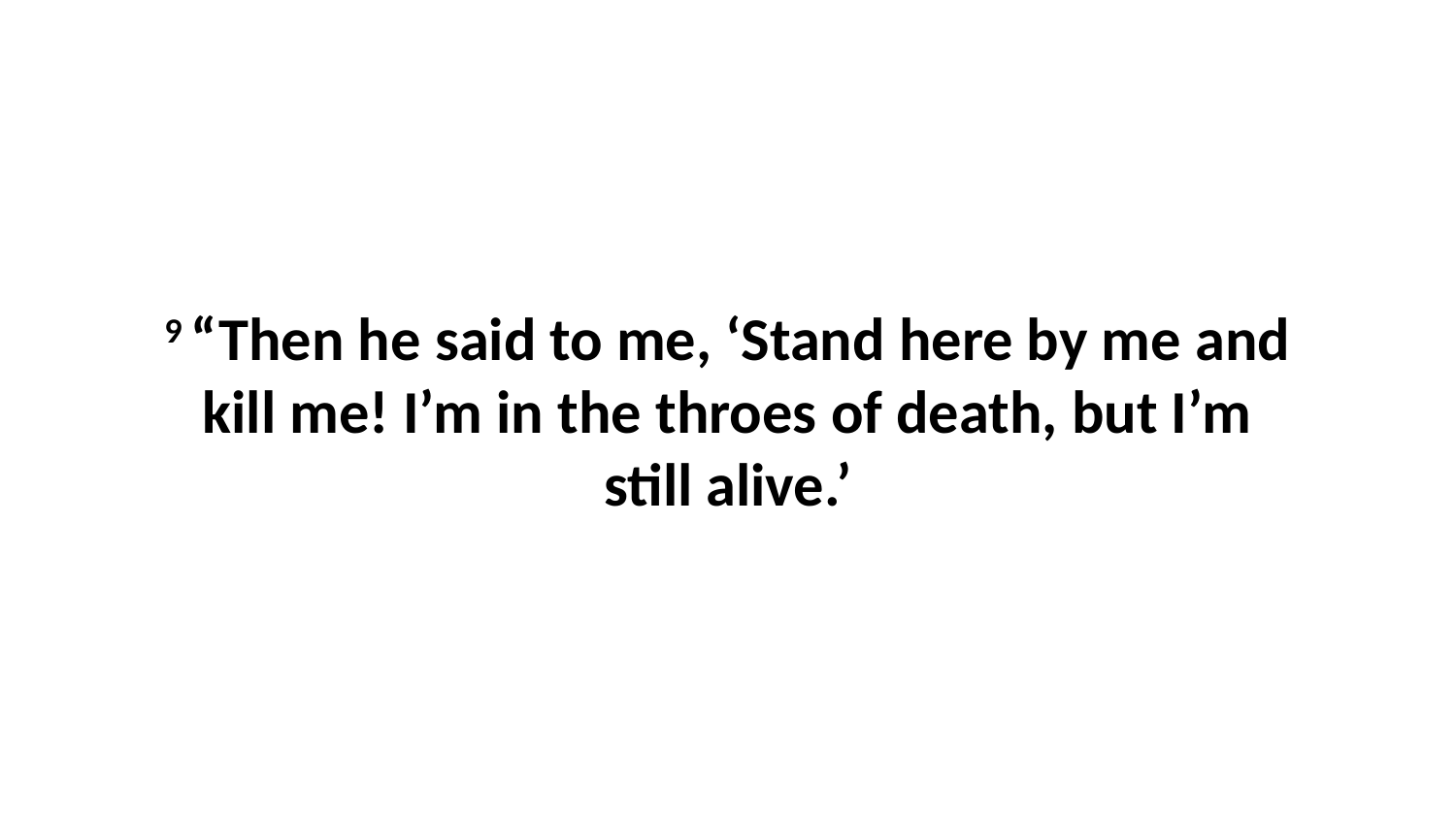

9 “Then he said to me, ‘Stand here by me and kill me! I’m in the throes of death, but I’m still alive.’